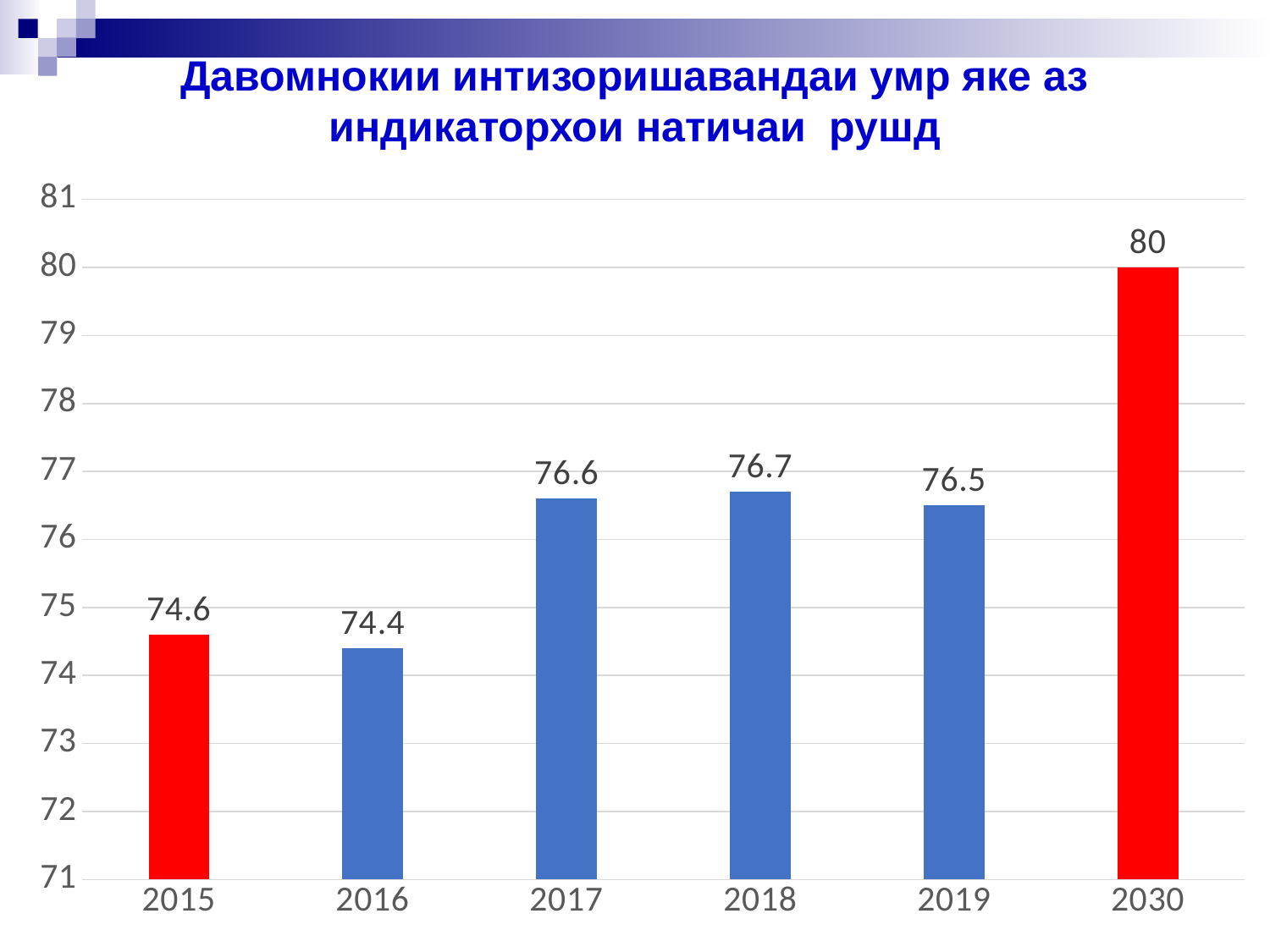

# Давомнокии интизоришавандаи умр яке аз индикаторхои натичаи  рушд

### Chart

| Category | хамаги |
|---|---|
| 2015 | 74.6 |
| 2016 | 74.4 |
| 2017 | 76.6 |
| 2018 | 76.7 |
| 2019 | 76.5 |
| 2030 | 80.0 |